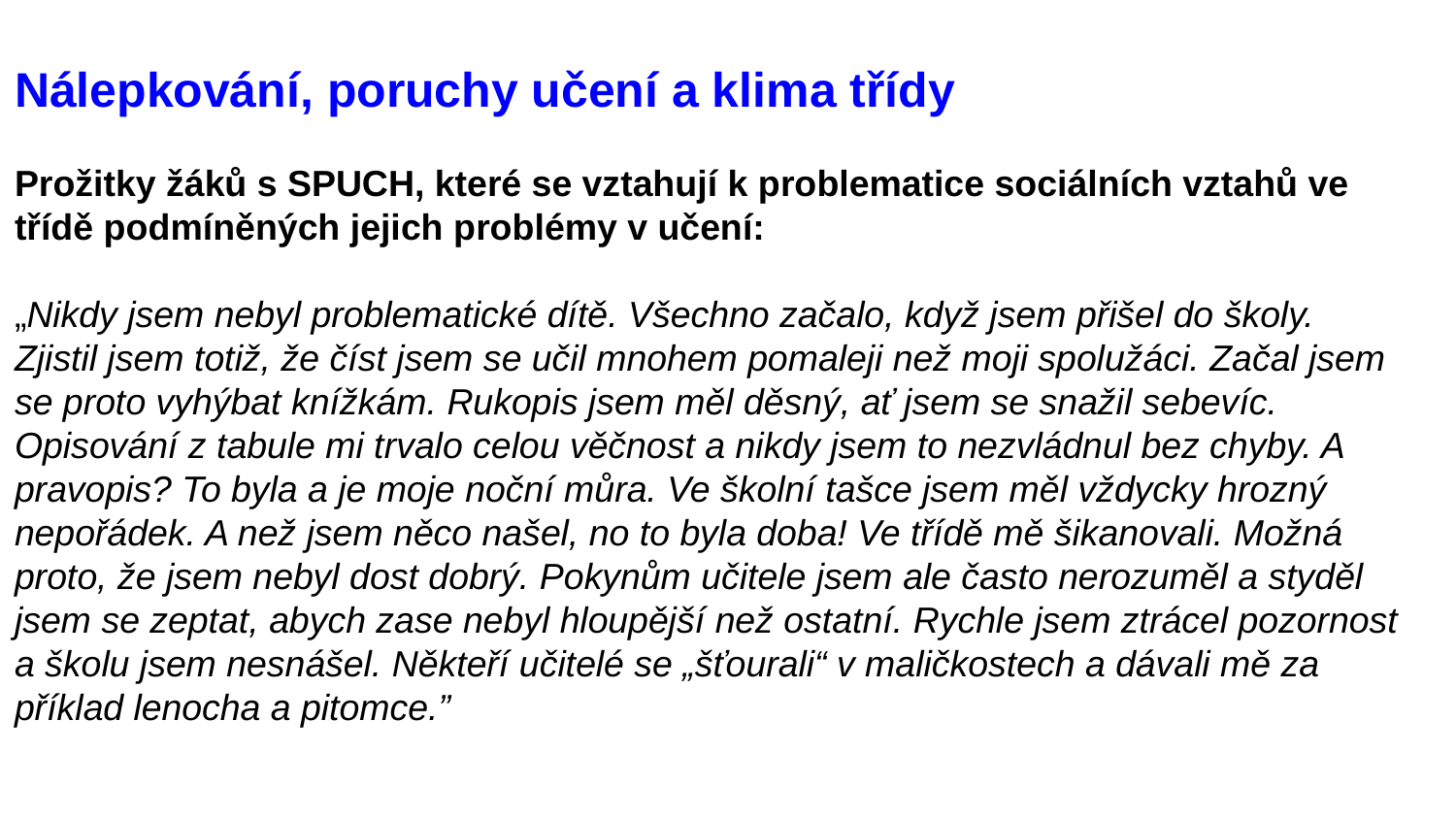

Nálepkování, poruchy učení a klima třídy

Prožitky žáků s SPUCH, které se vztahují k problematice sociálních vztahů ve třídě podmíněných jejich problémy v učení:

„Nikdy jsem nebyl problematické dítě. Všechno začalo, když jsem přišel do školy. Zjistil jsem totiž, že číst jsem se učil mnohem pomaleji než moji spolužáci. Začal jsem se proto vyhýbat knížkám. Rukopis jsem měl děsný, ať jsem se snažil sebevíc. Opisování z tabule mi trvalo celou věčnost a nikdy jsem to nezvládnul bez chyby. A pravopis? To byla a je moje noční můra. Ve školní tašce jsem měl vždycky hrozný nepořádek. A než jsem něco našel, no to byla doba! Ve třídě mě šikanovali. Možná proto, že jsem nebyl dost dobrý. Pokynům učitele jsem ale často nerozuměl a styděl jsem se zeptat, abych zase nebyl hloupější než ostatní. Rychle jsem ztrácel pozornost a školu jsem nesnášel. Někteří učitelé se „šťourali“ v maličkostech a dávali mě za příklad lenocha a pitomce.”